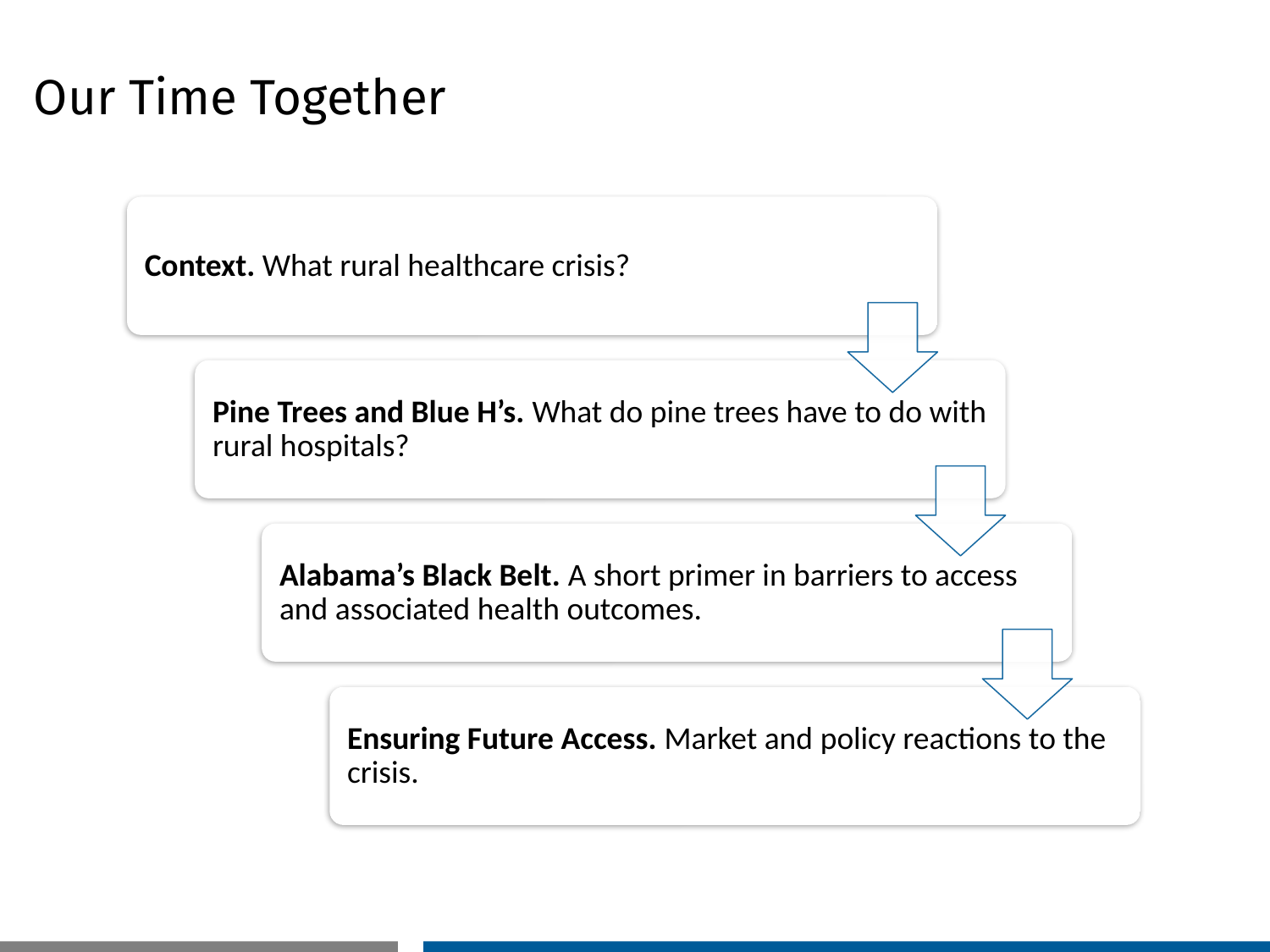

# Our Time Together
Context. What rural healthcare crisis?
Pine Trees and Blue H’s. What do pine trees have to do with rural hospitals?
Alabama’s Black Belt. A short primer in barriers to access and associated health outcomes.
Ensuring Future Access. Market and policy reactions to the crisis.